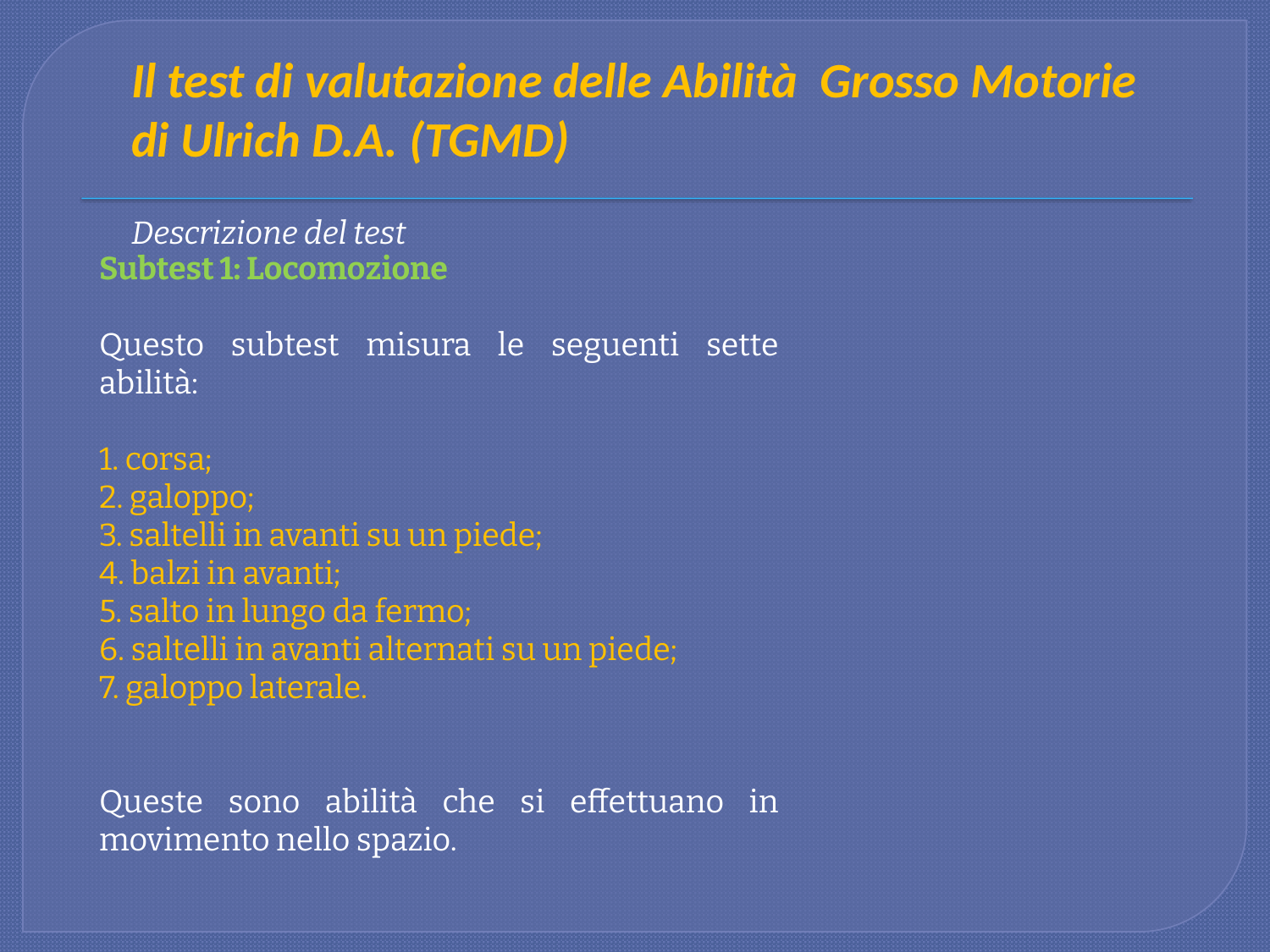

Il test di valutazione delle Abilità  Grosso Motorie di Ulrich D.A. (TGMD)
Descrizione del test
Subtest 1: Locomozione

Questo subtest misura le seguenti sette abilità:

1. corsa;
2. galoppo;
3. saltelli in avanti su un piede;
4. balzi in avanti;
5. salto in lungo da fermo;
6. saltelli in avanti alternati su un piede;
7. galoppo laterale.

Queste sono abilità che si effettuano in movimento nello spazio.